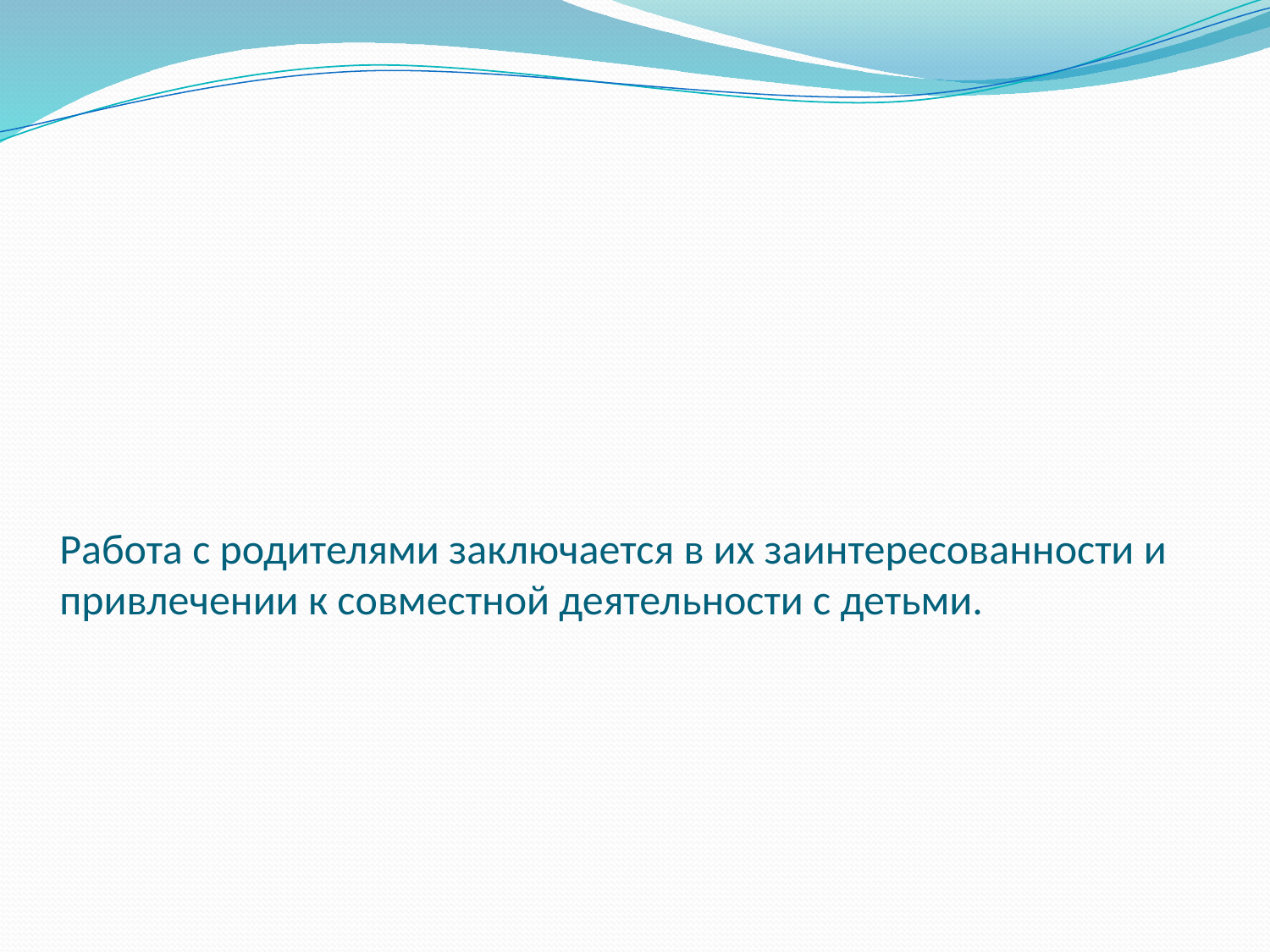

# Работа с родителями заключается в их заинтересованности и привлечении к совместной деятельности с детьми.